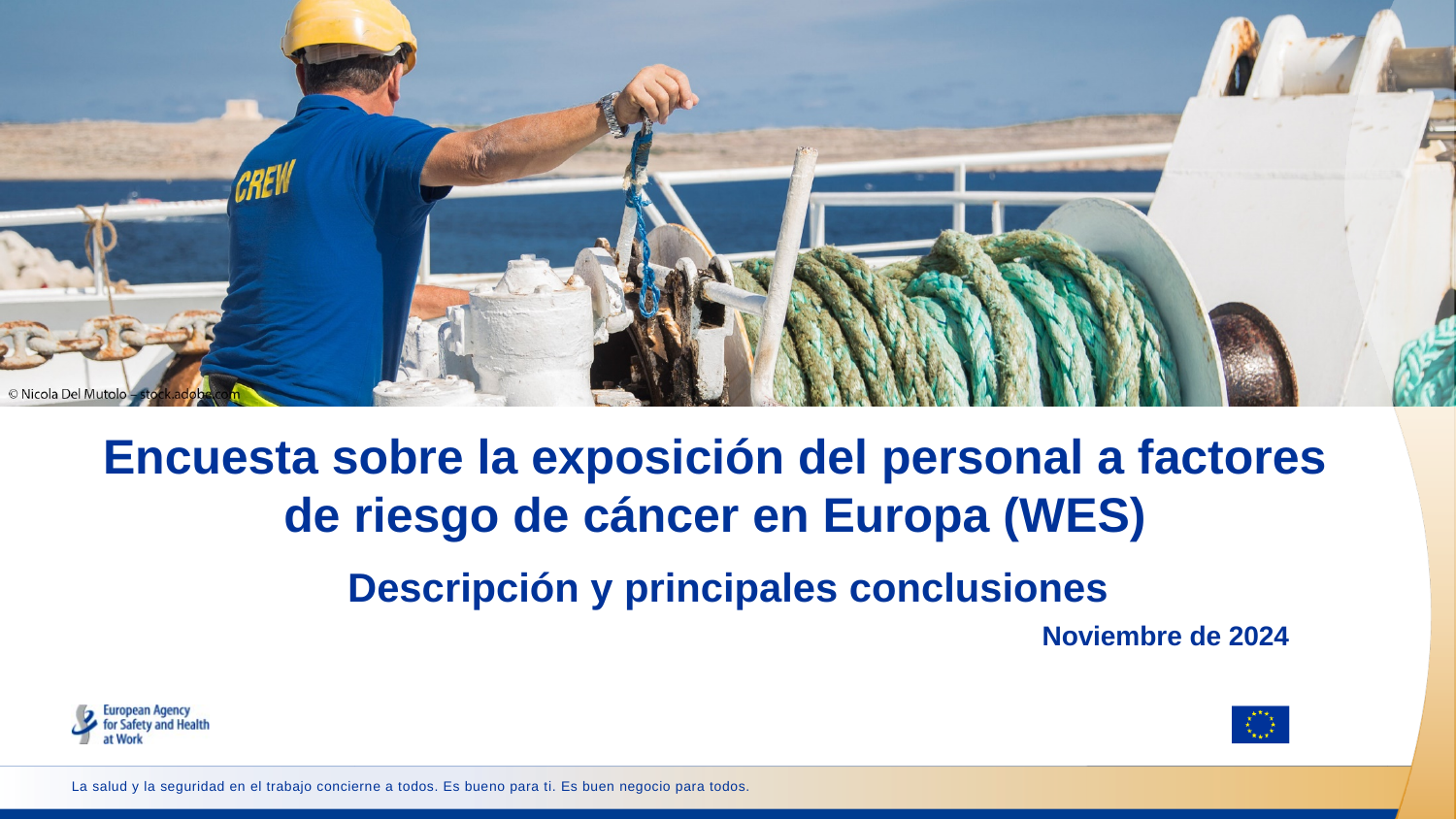

# Encuesta sobre la exposición del personal a factores de riesgo de cáncer en Europa (WES)
Descripción y principales conclusiones

Noviembre de 2024